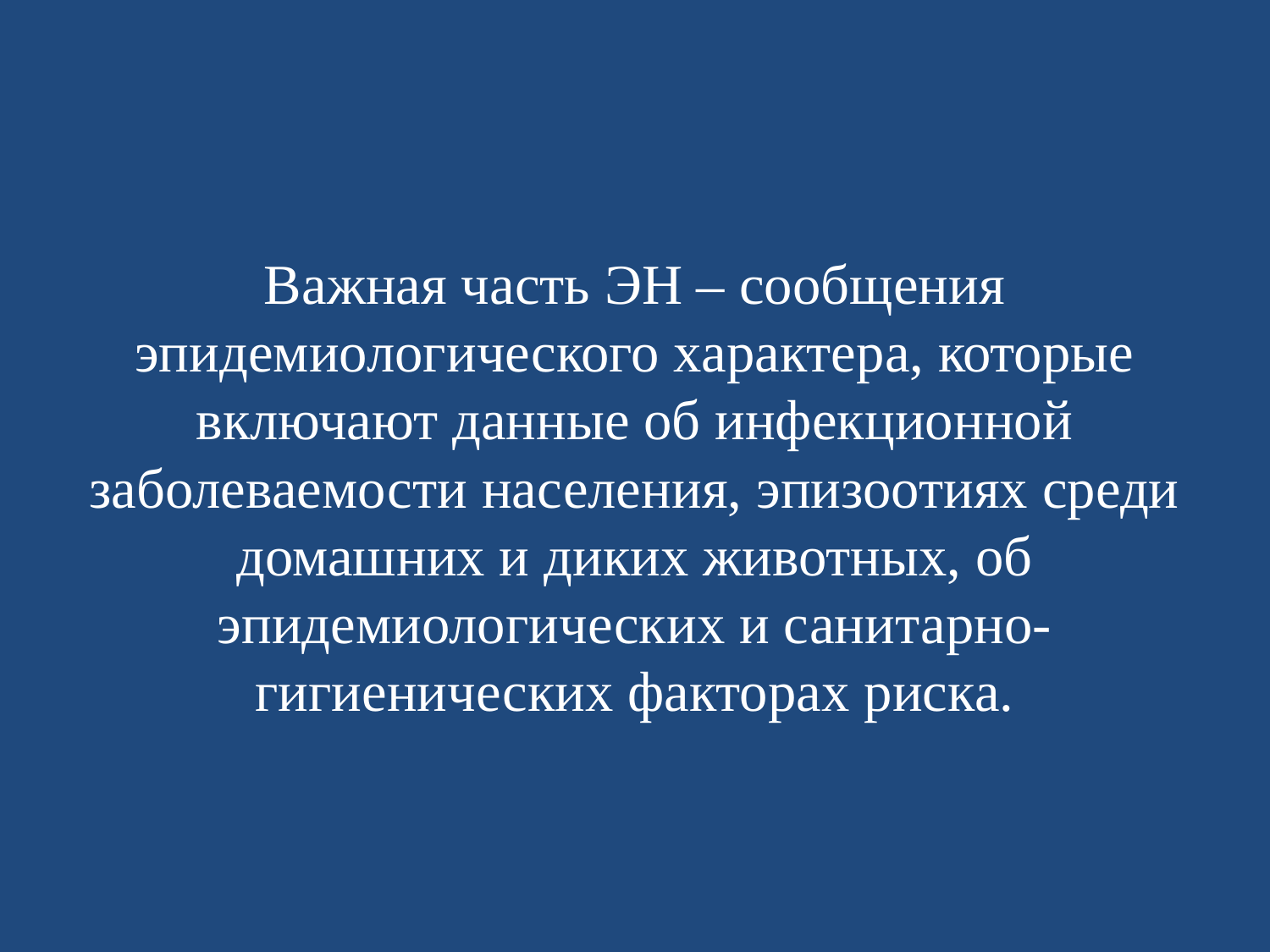

# Важная часть ЭН – сообщения эпидемиологического характера, которые включают данные об инфекционной заболеваемости населения, эпизоотиях среди домашних и диких животных, об эпидемиологических и санитарно-гигиенических факторах риска.